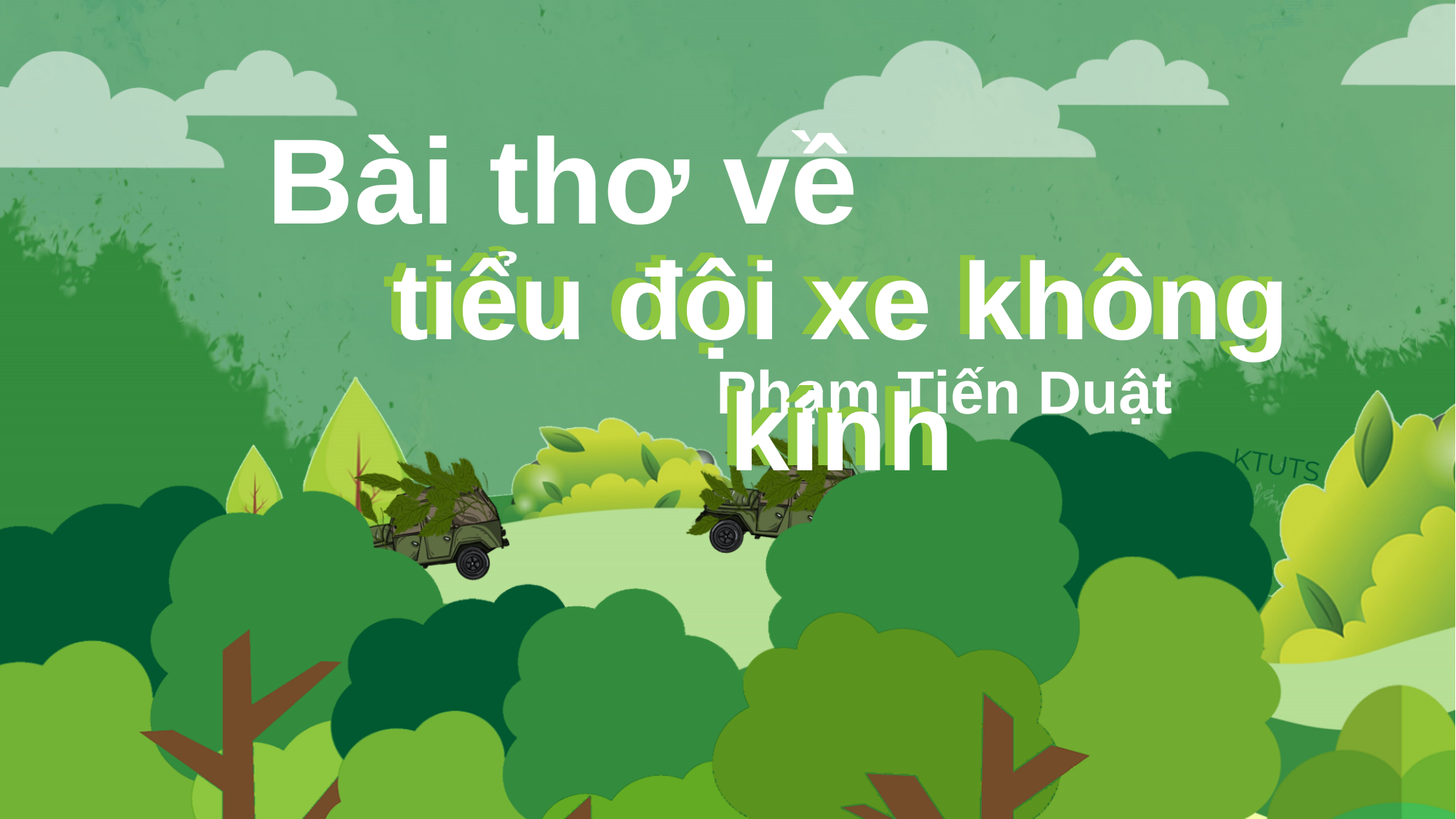

Bài thơ về
tiểu đội xe không kính
tiểu đội xe không kính
Phạm Tiến Duật